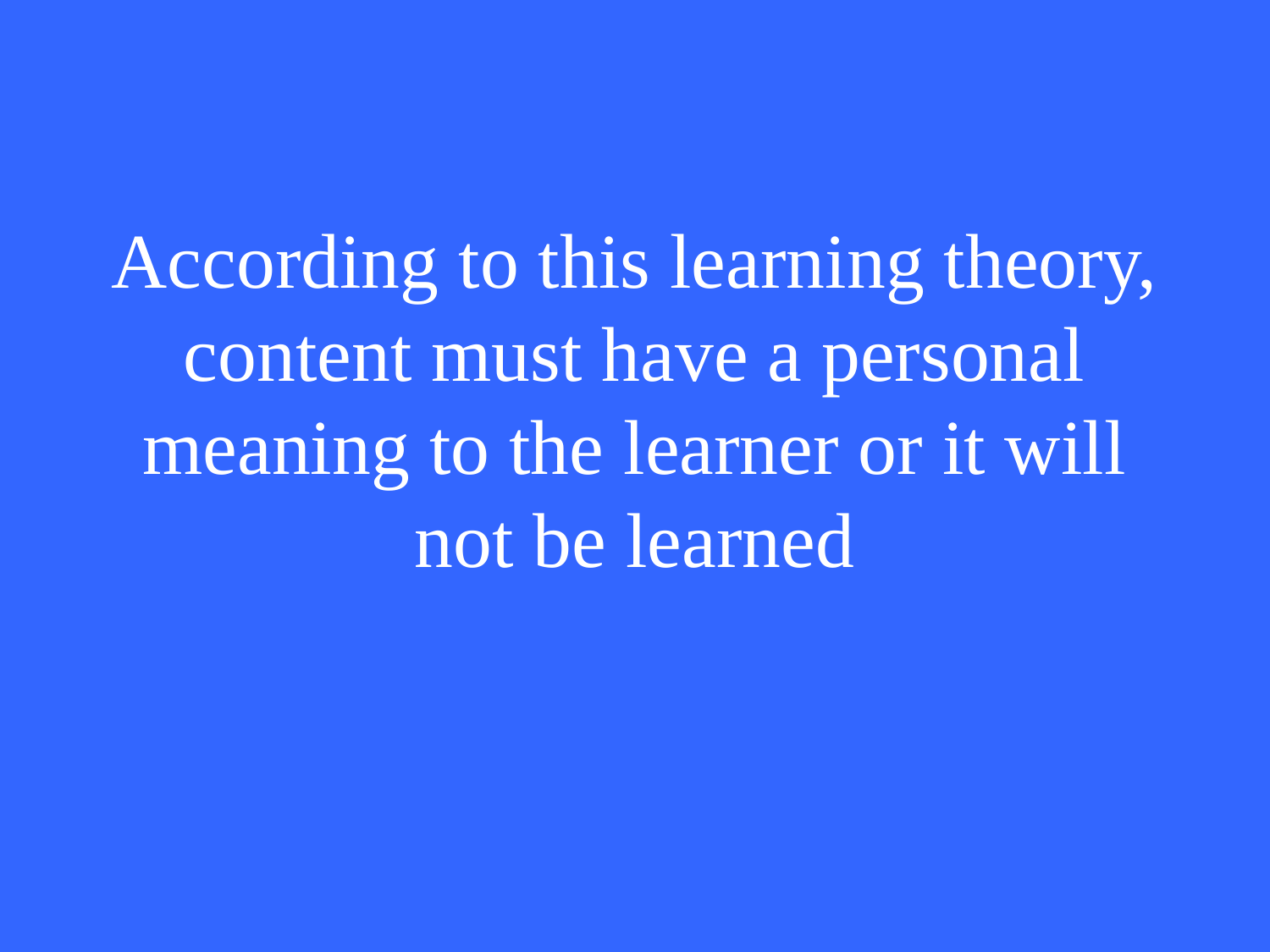

According to this learning theory, content must have a personal meaning to the learner or it will not be learned